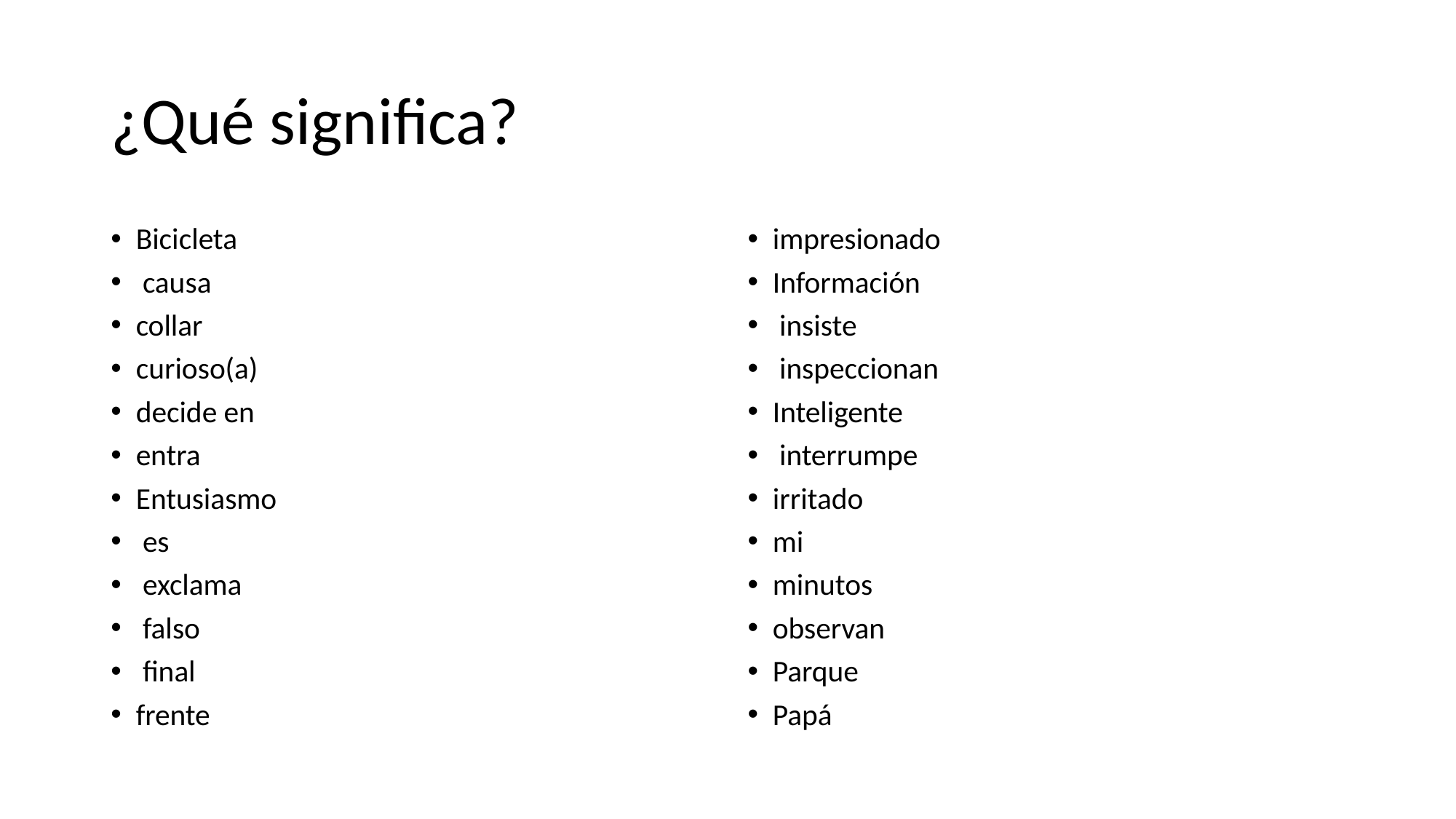

# ¿Qué significa?
Bicicleta
 causa
collar
curioso(a)
decide en
entra
Entusiasmo
 es
 exclama
 falso
 final
frente

impresionado
Información
 insiste
 inspeccionan
Inteligente
 interrumpe
irritado
mi
minutos
observan
Parque
Papá